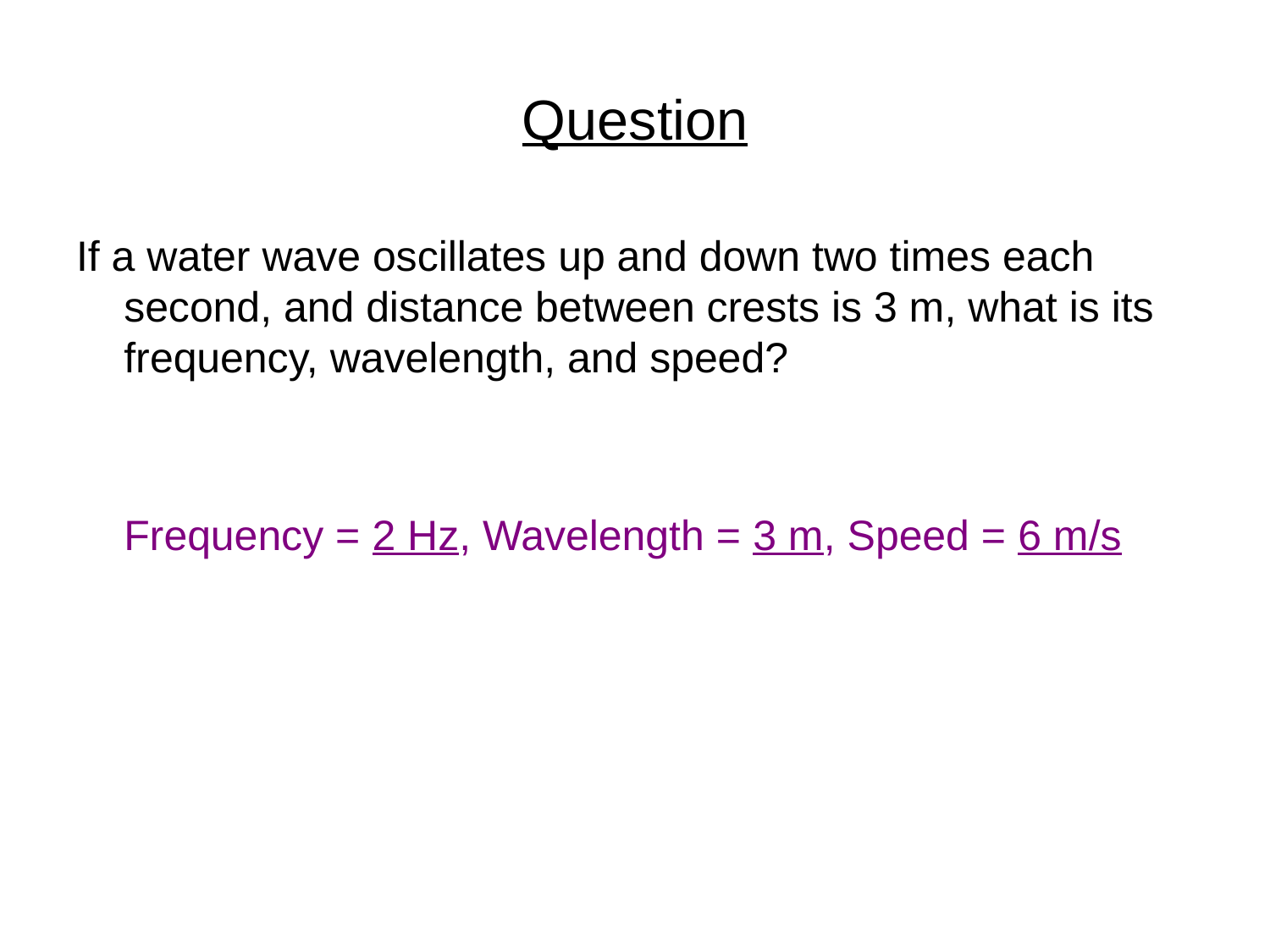

# Question
If a water wave oscillates up and down two times each second, and distance between crests is 3 m, what is its frequency, wavelength, and speed?

	Frequency = 2 Hz, Wavelength = 3 m, Speed = 6 m/s